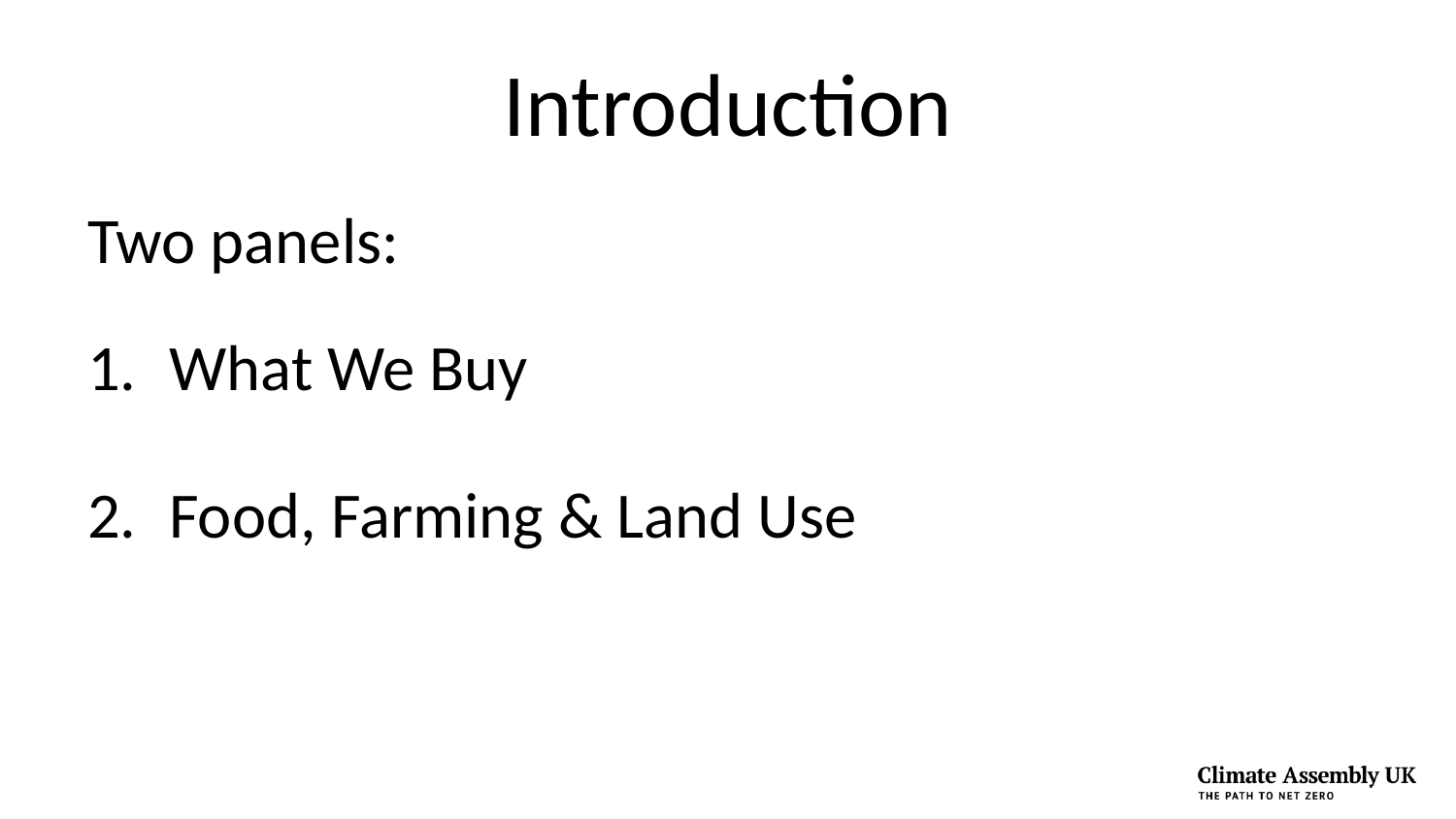

# Introduction
Two panels:

What We Buy

Food, Farming & Land Use